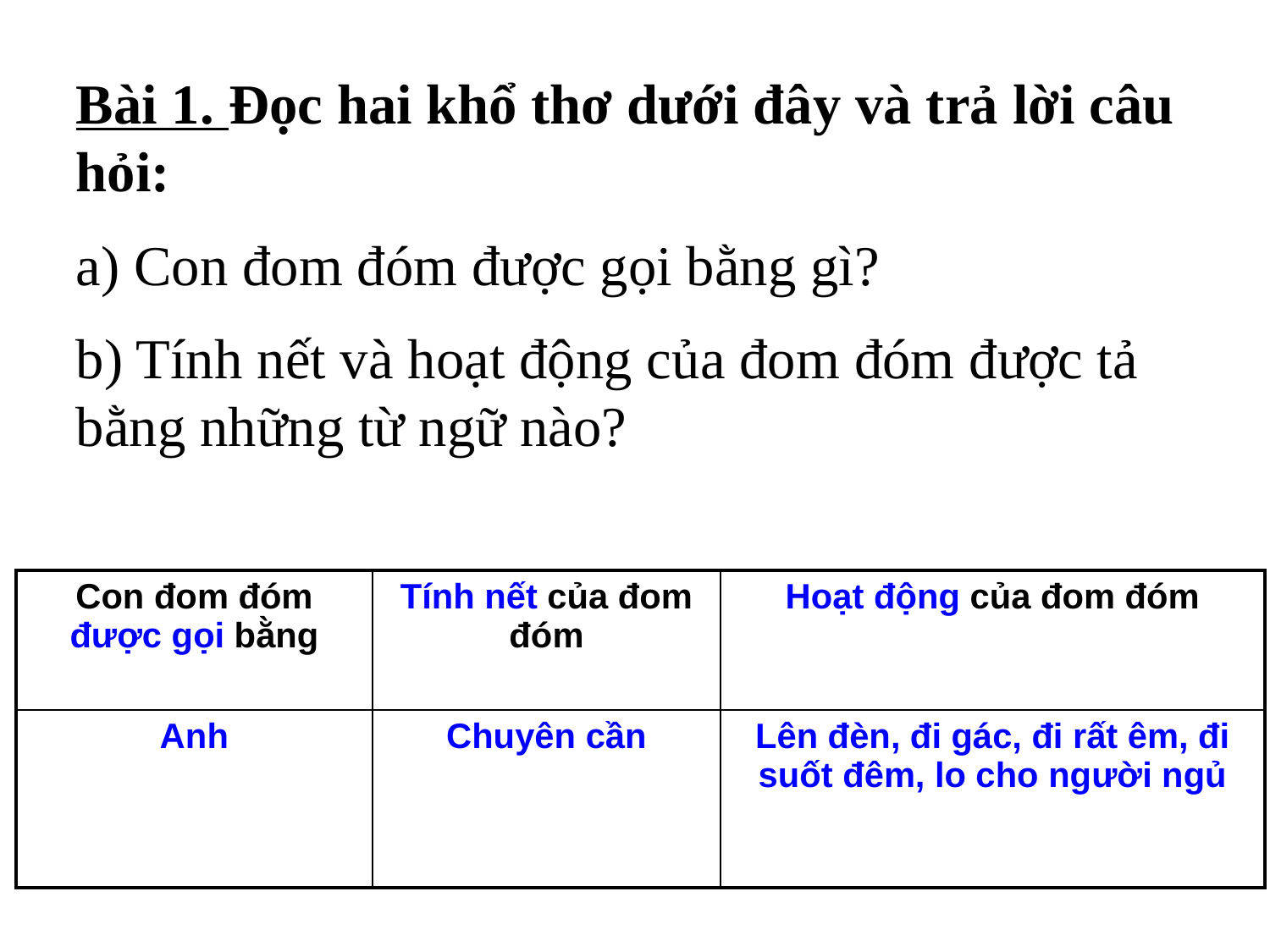

Bài 1. Đọc hai khổ thơ dưới đây và trả lời câu hỏi:
a) Con đom đóm được gọi bằng gì?
b) Tính nết và hoạt động của đom đóm được tả bằng những từ ngữ nào?
| Con đom đóm được gọi bằng | Tính nết của đom đóm | Hoạt động của đom đóm |
| --- | --- | --- |
| Anh | Chuyên cần | Lên đèn, đi gác, đi rất êm, đi suốt đêm, lo cho người ngủ |